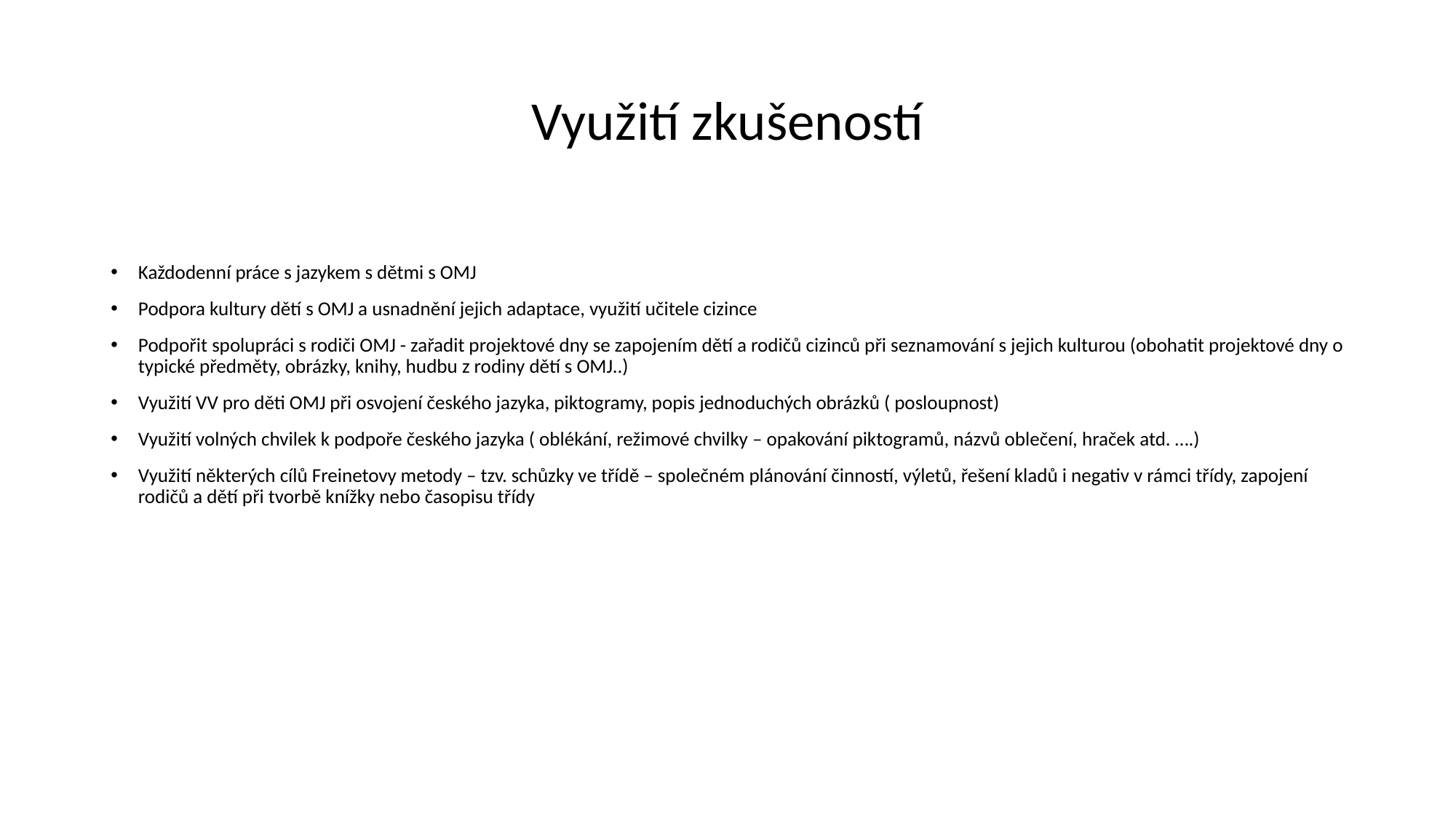

# Využití zkušeností

Každodenní práce s jazykem s dětmi s OMJ
Podpora kultury dětí s OMJ a usnadnění jejich adaptace, využití učitele cizince
Podpořit spolupráci s rodiči OMJ - zařadit projektové dny se zapojením dětí a rodičů cizinců při seznamování s jejich kulturou (obohatit projektové dny o typické předměty, obrázky, knihy, hudbu z rodiny dětí s OMJ..)
Využití VV pro děti OMJ při osvojení českého jazyka, piktogramy, popis jednoduchých obrázků ( posloupnost)
Využití volných chvilek k podpoře českého jazyka ( oblékání, režimové chvilky – opakování piktogramů, názvů oblečení, hraček atd. ….)
Využití některých cílů Freinetovy metody – tzv. schůzky ve třídě – společném plánování činností, výletů, řešení kladů i negativ v rámci třídy, zapojení
rodičů a dětí při tvorbě knížky nebo časopisu třídy